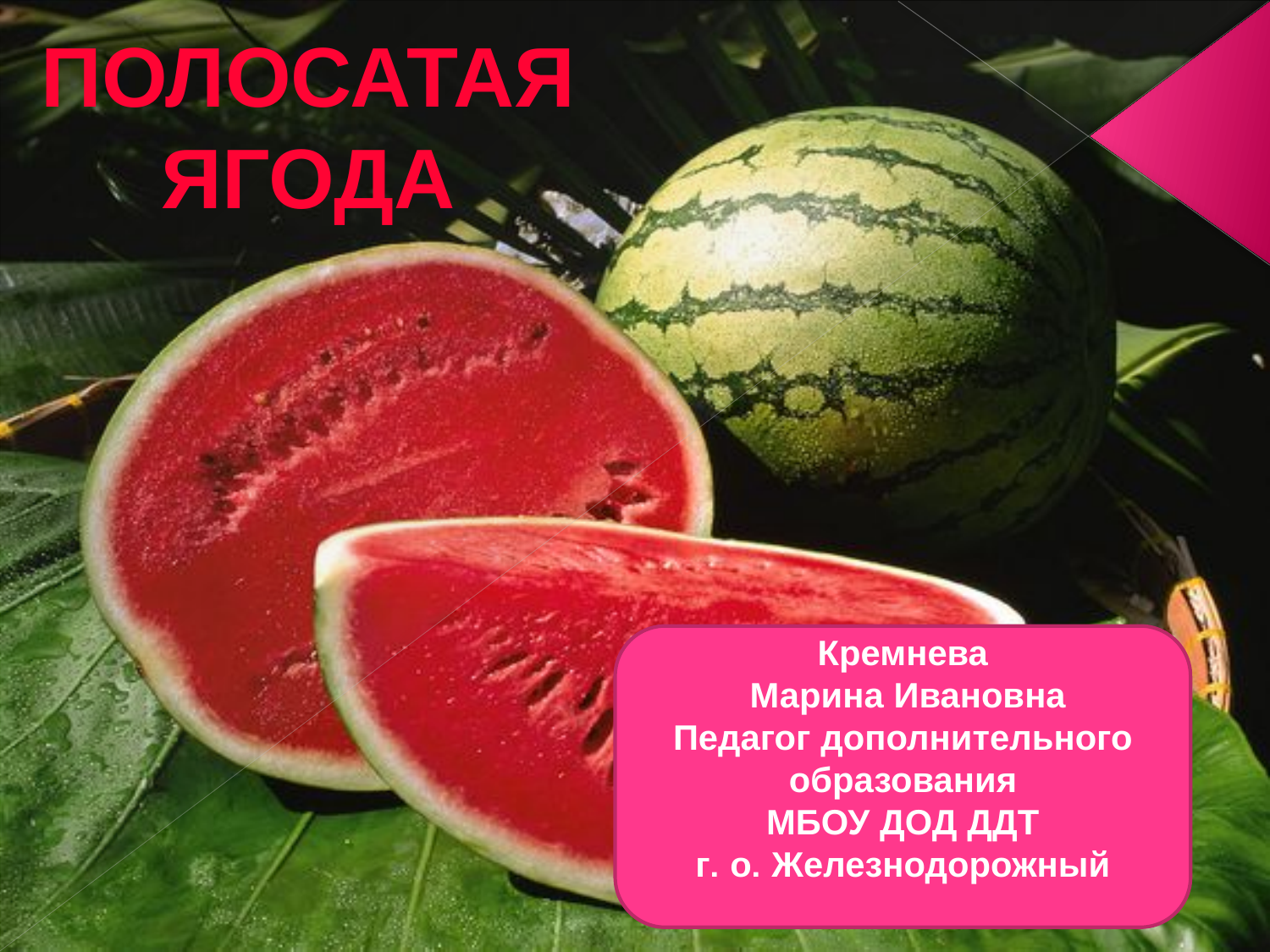

ПОЛОСАТАЯ
ЯГОДА
#
Кремнева
 Марина Ивановна
Педагог дополнительного образования
МБОУ ДОД ДДТ
г. о. Железнодорожный